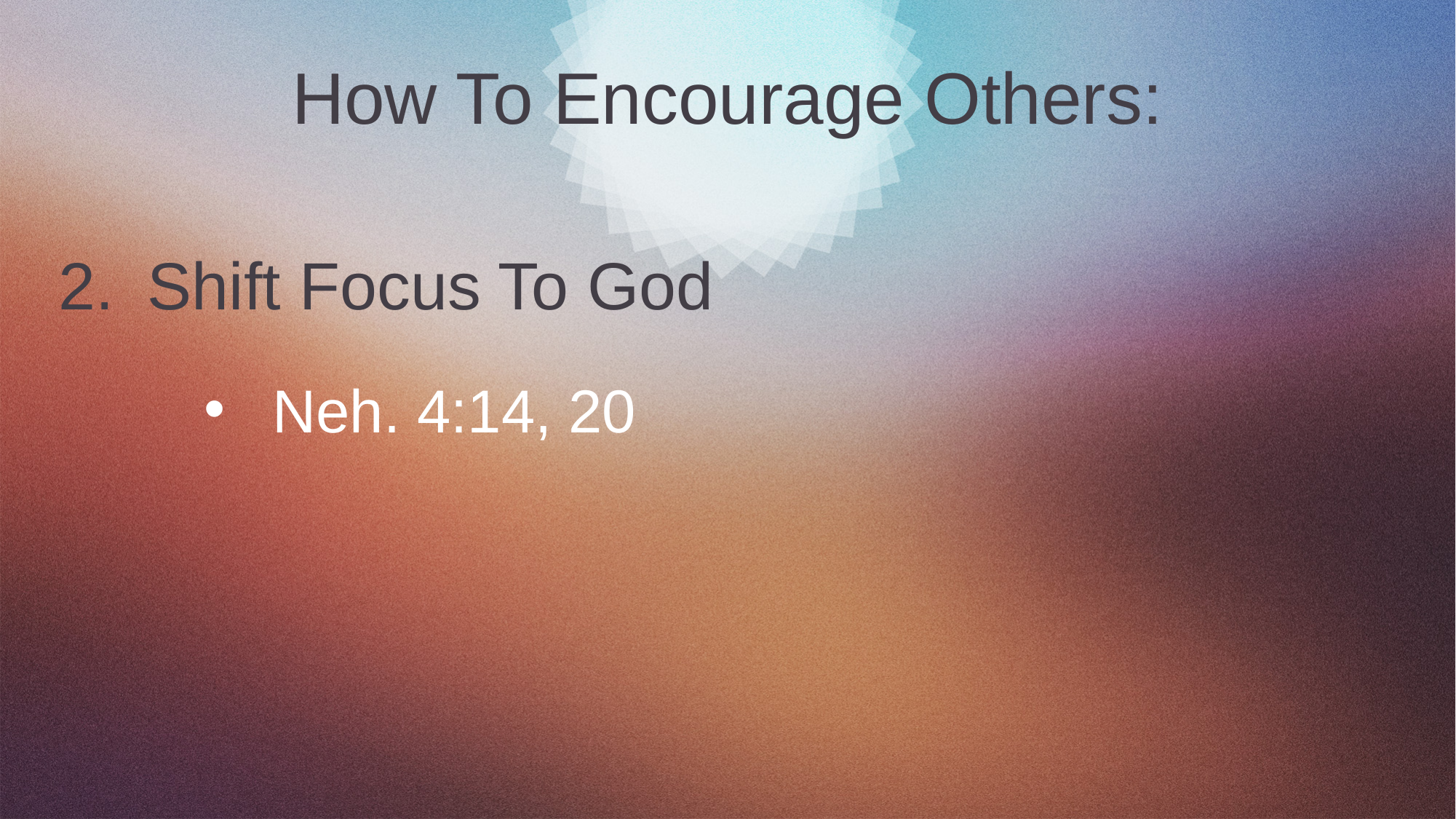

# How To Encourage Others:
Shift Focus To God
Neh. 4:14, 20